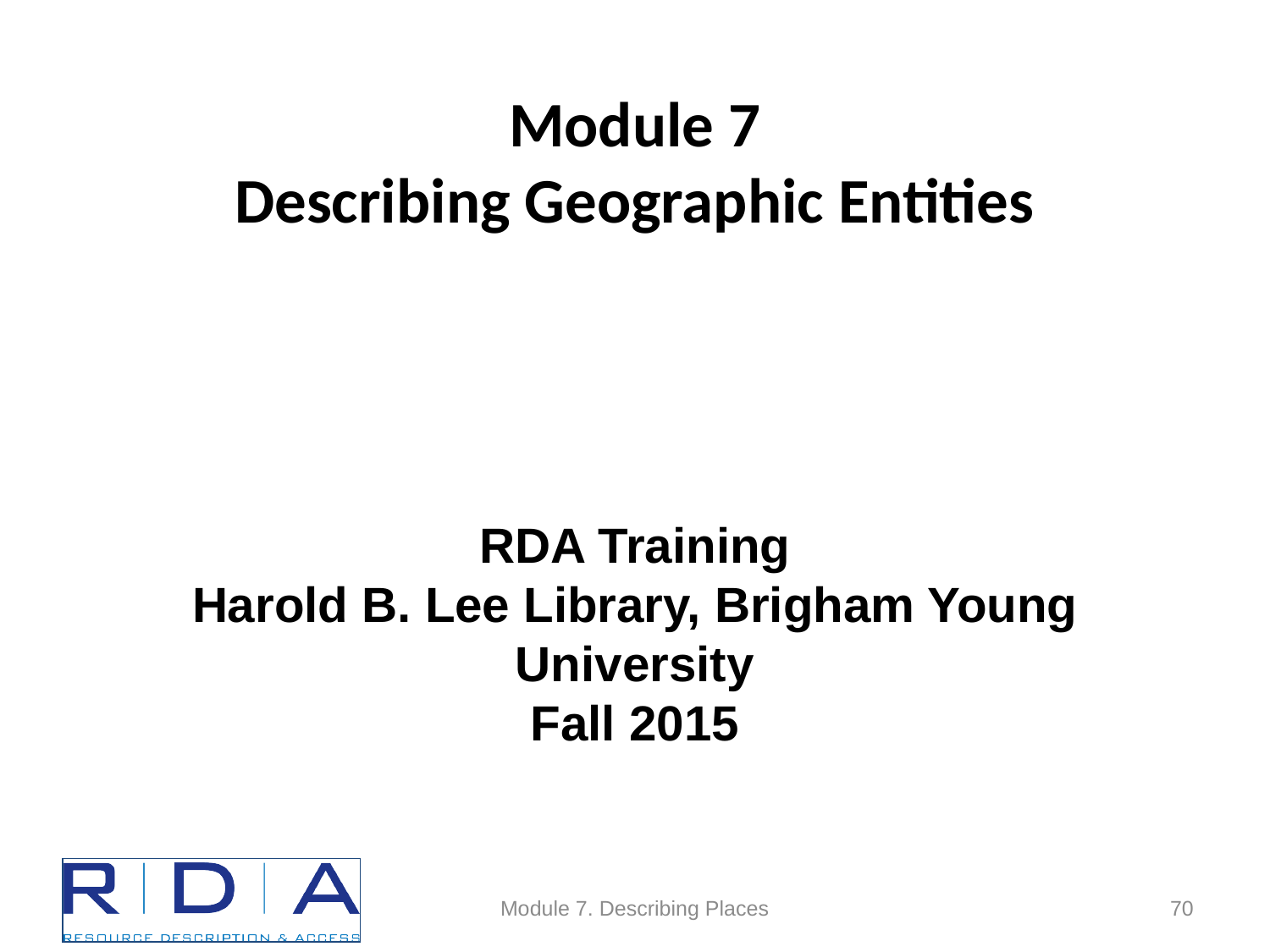

# Module 7 Describing Geographic Entities
RDA Training
Harold B. Lee Library, Brigham Young University
Fall 2015
Module 7. Describing Places
70